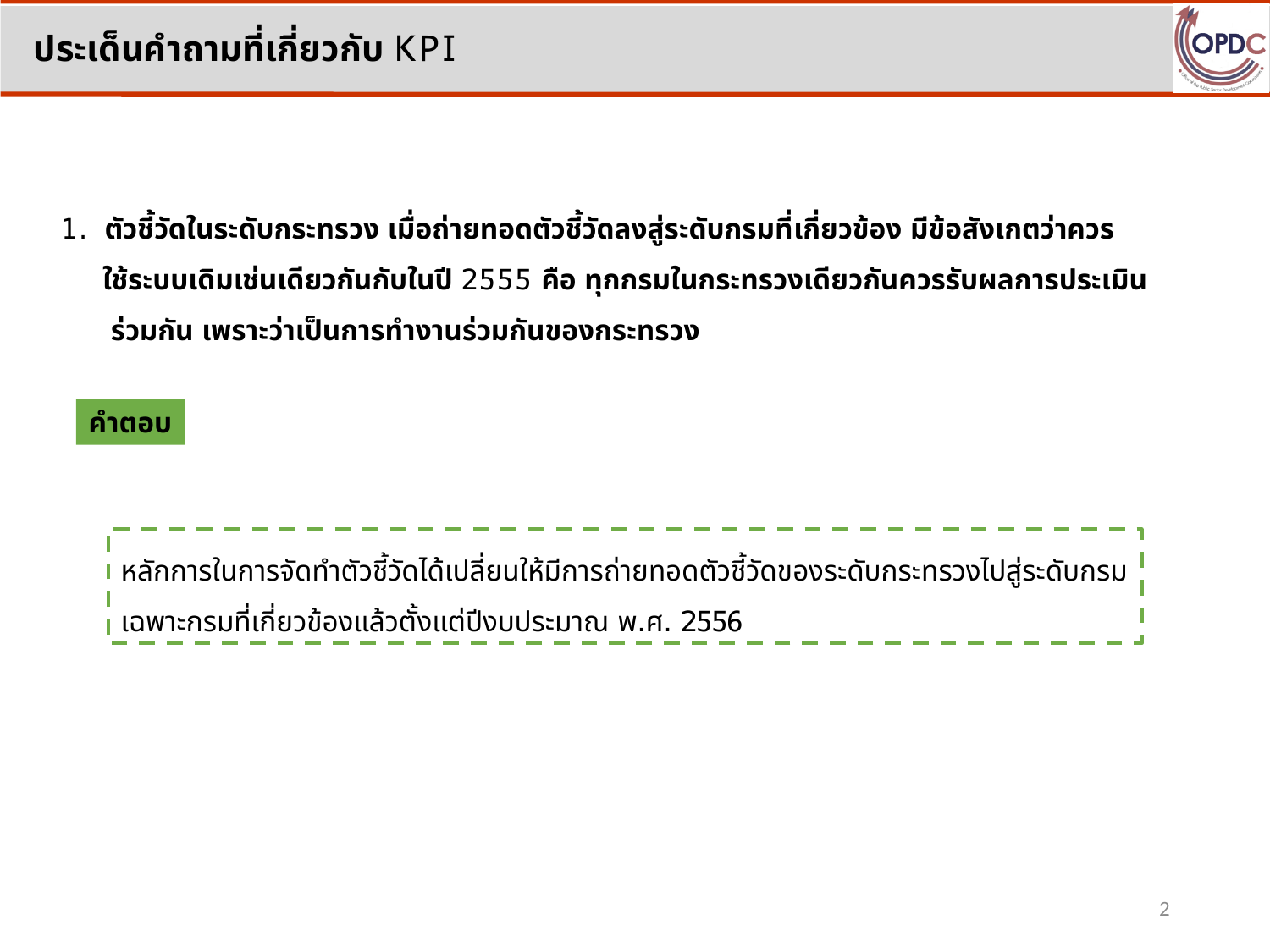

ประเด็นคำถามที่เกี่ยวกับ KPI
1.  ตัวชี้วัดในระดับกระทรวง เมื่อถ่ายทอดตัวชี้วัดลงสู่ระดับกรมที่เกี่ยวข้อง มีข้อสังเกตว่าควร
     ใช้ระบบเดิมเช่นเดียวกันกับในปี 2555 คือ ทุกกรมในกระทรวงเดียวกันควรรับผลการประเมิน
      ร่วมกัน เพราะว่าเป็นการทำงานร่วมกันของกระทรวง
คำตอบ
หลักการในการจัดทำตัวชี้วัดได้เปลี่ยนให้มีการถ่ายทอดตัวชี้วัดของระดับกระทรวงไปสู่ระดับกรม
เฉพาะกรมที่เกี่ยวข้องแล้วตั้งแต่ปีงบประมาณ พ.ศ. 2556
2